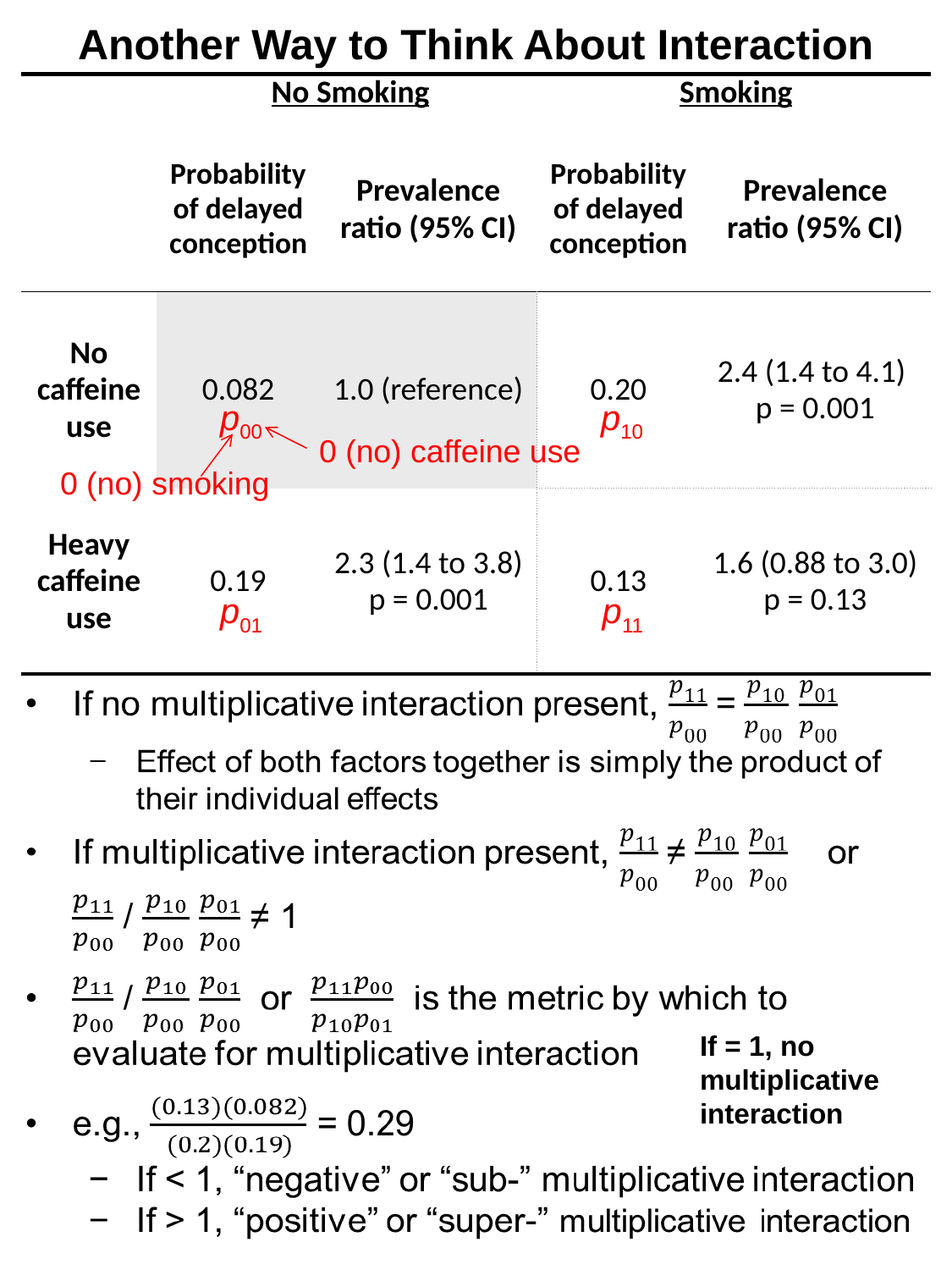

# Another Way to Think About Interaction
|  | No Smoking |  | Smoking |  |
| --- | --- | --- | --- | --- |
|  | Probability of delayed conception | Prevalence ratio (95% CI) | Probability of delayed conception | Prevalence ratio (95% CI) |
| No caffeine use | 0.082 | 1.0 (reference) | 0.20 | 2.4 (1.4 to 4.1) p = 0.001 |
| Heavy caffeine use | 0.19 | 2.3 (1.4 to 3.8) p = 0.001 | 0.13 | 1.6 (0.88 to 3.0) p = 0.13 |
p00
p10
0 (no) caffeine use
0 (no) smoking
p01
p11

If = 1, no multiplicative interaction